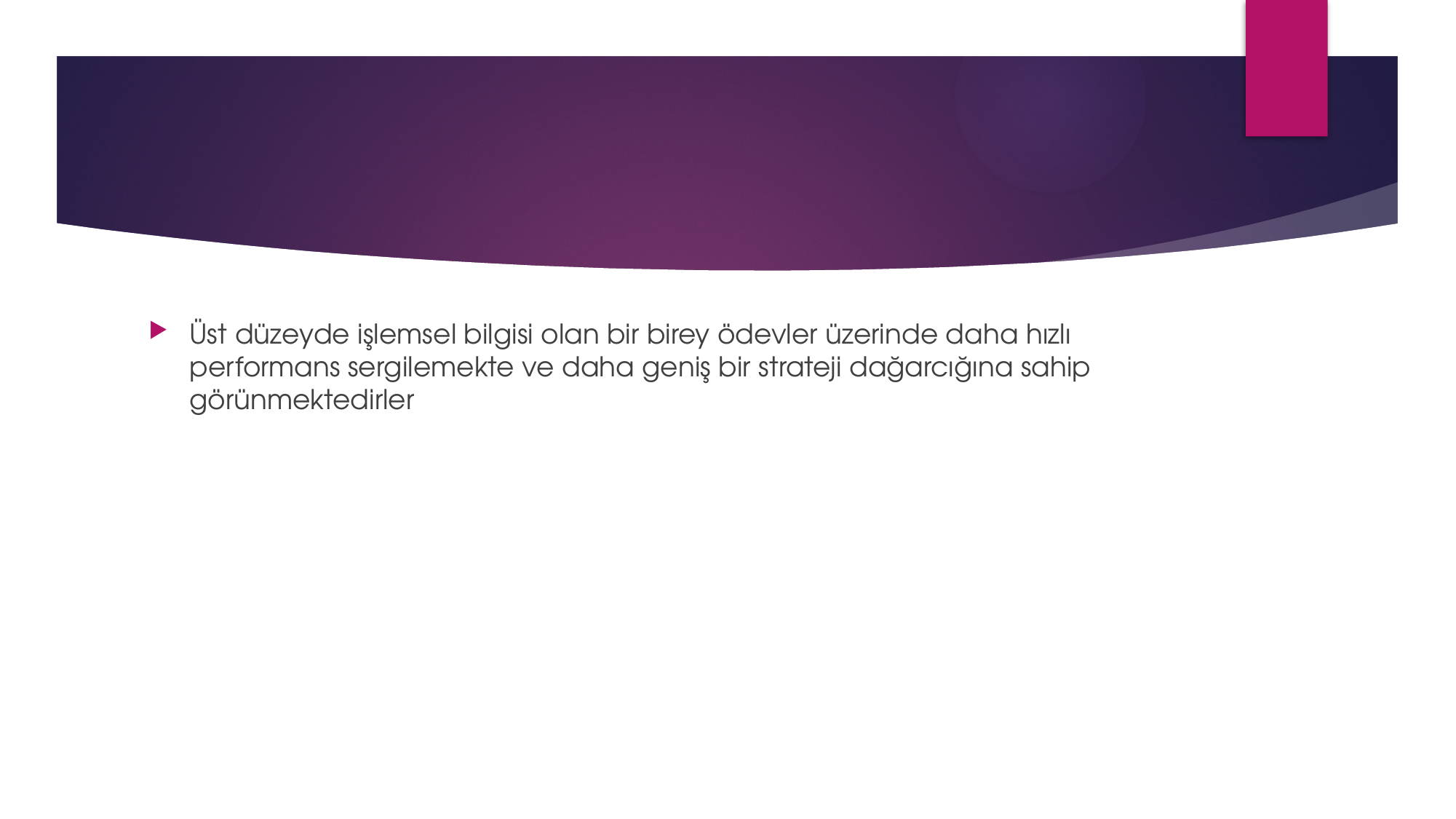

#
Üst düzeyde işlemsel bilgisi olan bir birey ödevler üzerinde daha hızlı performans sergilemekte ve daha geniş bir strateji dağarcığına sahip görünmektedirler